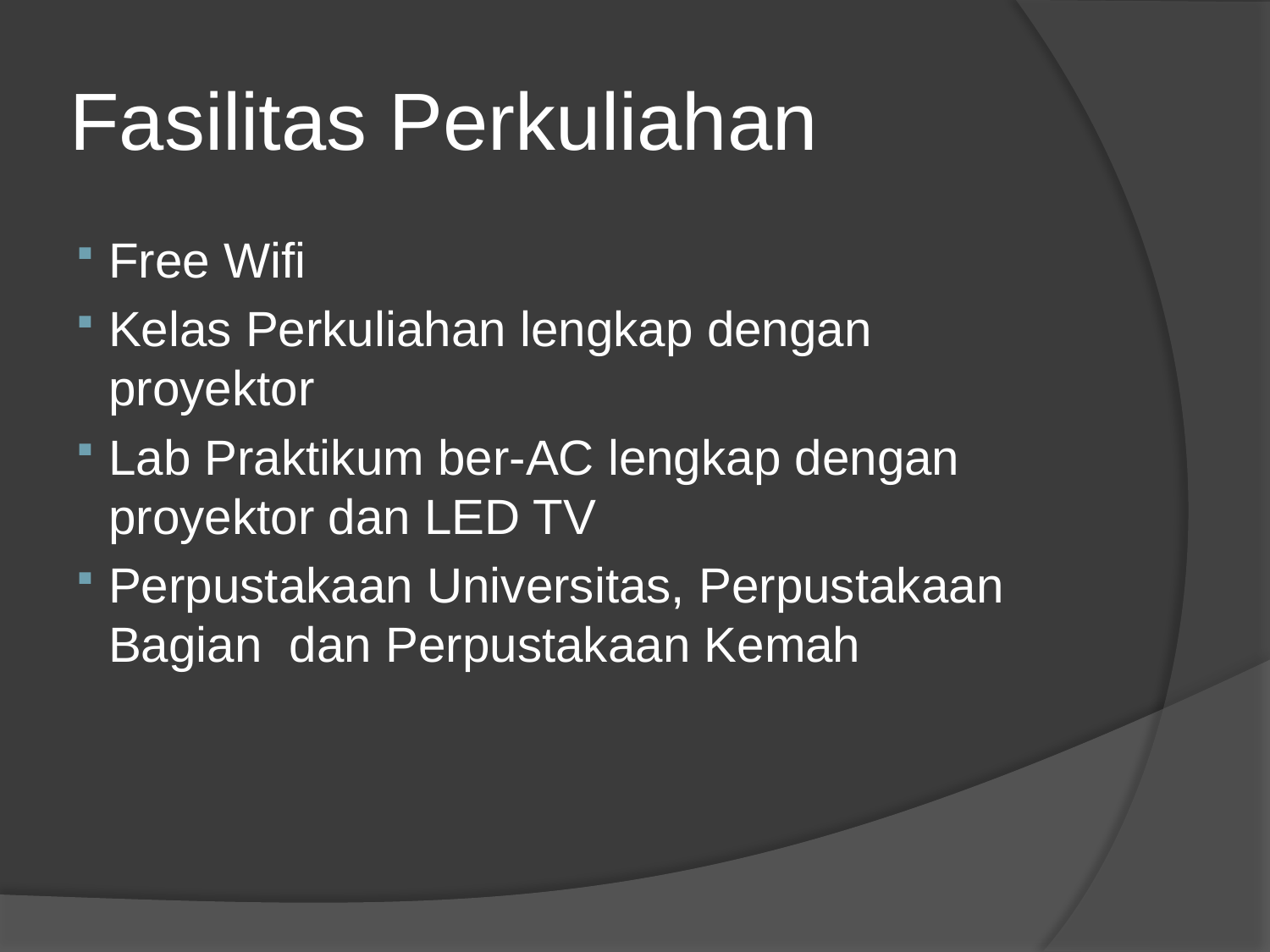

# Fasilitas Perkuliahan
Free Wifi
Kelas Perkuliahan lengkap dengan proyektor
Lab Praktikum ber-AC lengkap dengan proyektor dan LED TV
Perpustakaan Universitas, Perpustakaan Bagian  dan Perpustakaan Kemah